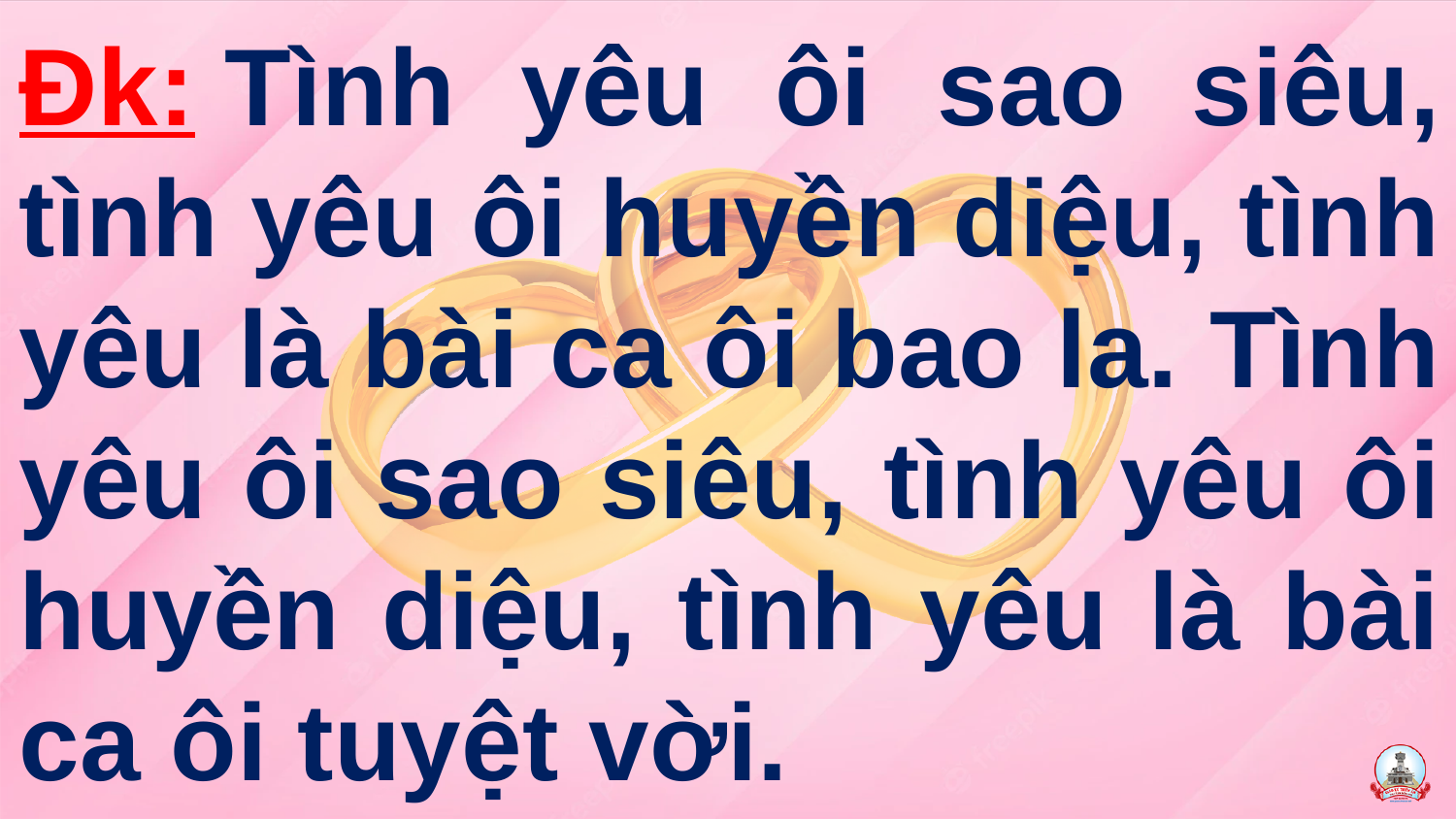

Đk: Tình yêu ôi sao siêu, tình yêu ôi huyền diệu, tình yêu là bài ca ôi bao la. Tình yêu ôi sao siêu, tình yêu ôi huyền diệu, tình yêu là bài ca ôi tuyệt vời.